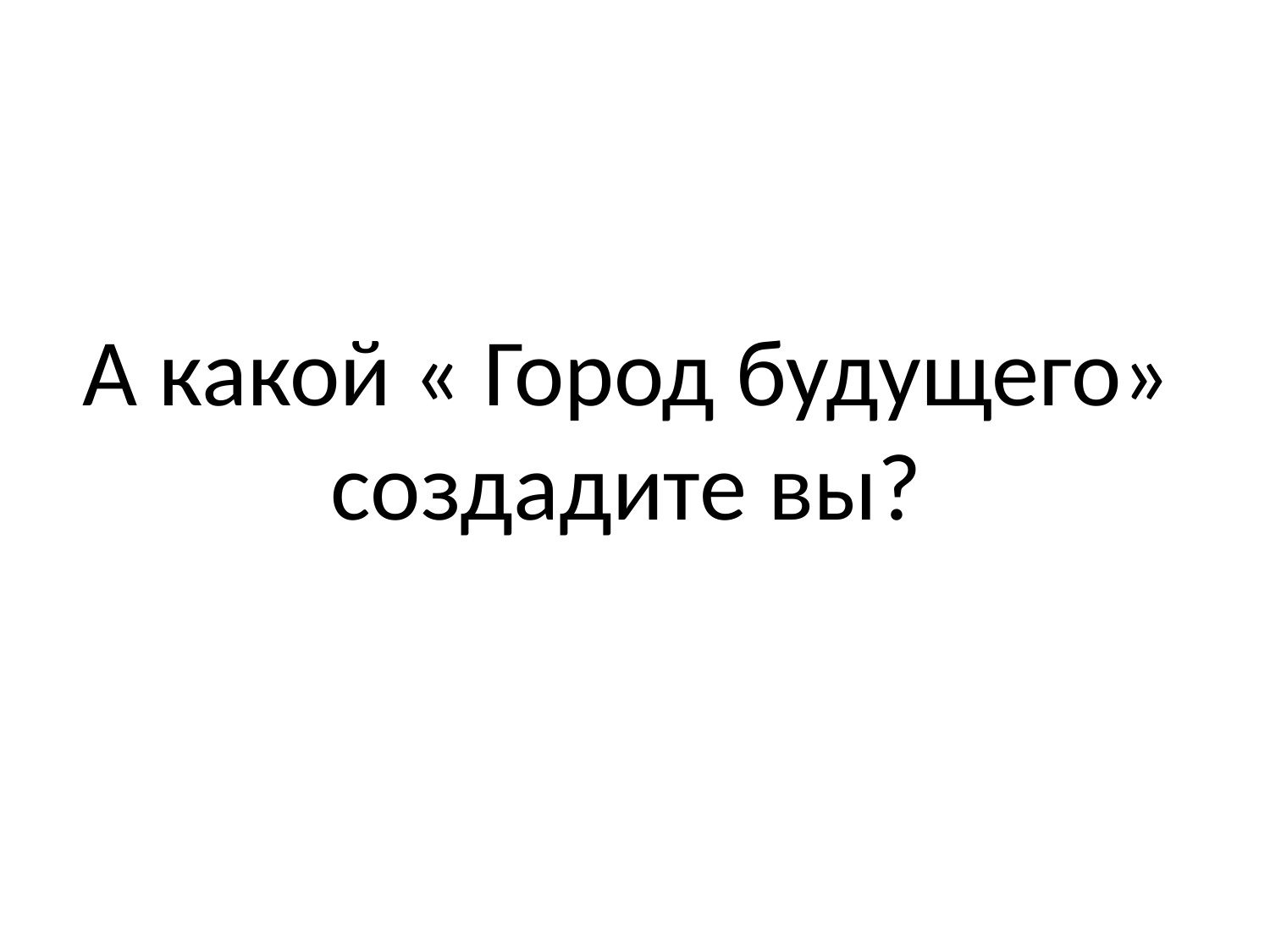

# А какой « Город будущего» создадите вы?